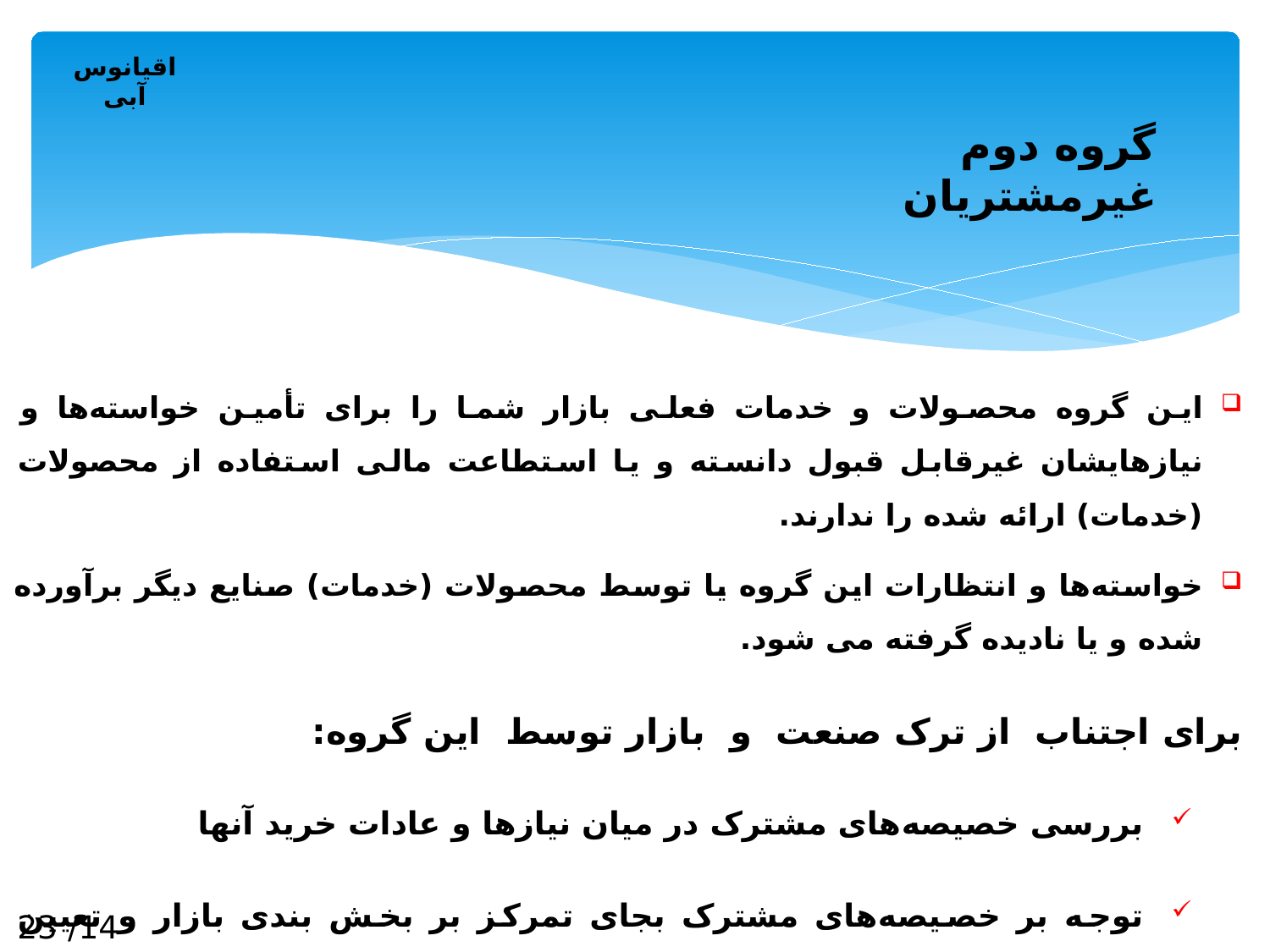

اقیانوس آبی
گروه دوم غیرمشتریان
این گروه محصولات و خدمات فعلی بازار شما را برای تأمین خواسته‌ها و نیازهایشان غیرقابل ‌قبول دانسته و یا استطاعت مالی استفاده از محصولات (خدمات) ارائه شده را ندارند.

خواسته‌ها و انتظارات این گروه یا توسط محصولات (خدمات) صنایع دیگر برآورده شده و یا نادیده گرفته می شود.

برای اجتناب  از ترک صنعت  و  بازار توسط  این گروه:

بررسی خصیصه‌های مشترک در میان نیازها و عادات خرید آنها

توجه بر خصیصه‌های مشترک بجای تمرکز بر بخش بندی بازار و تعیین جایگاه محصول برای هر بخش
14/ 23